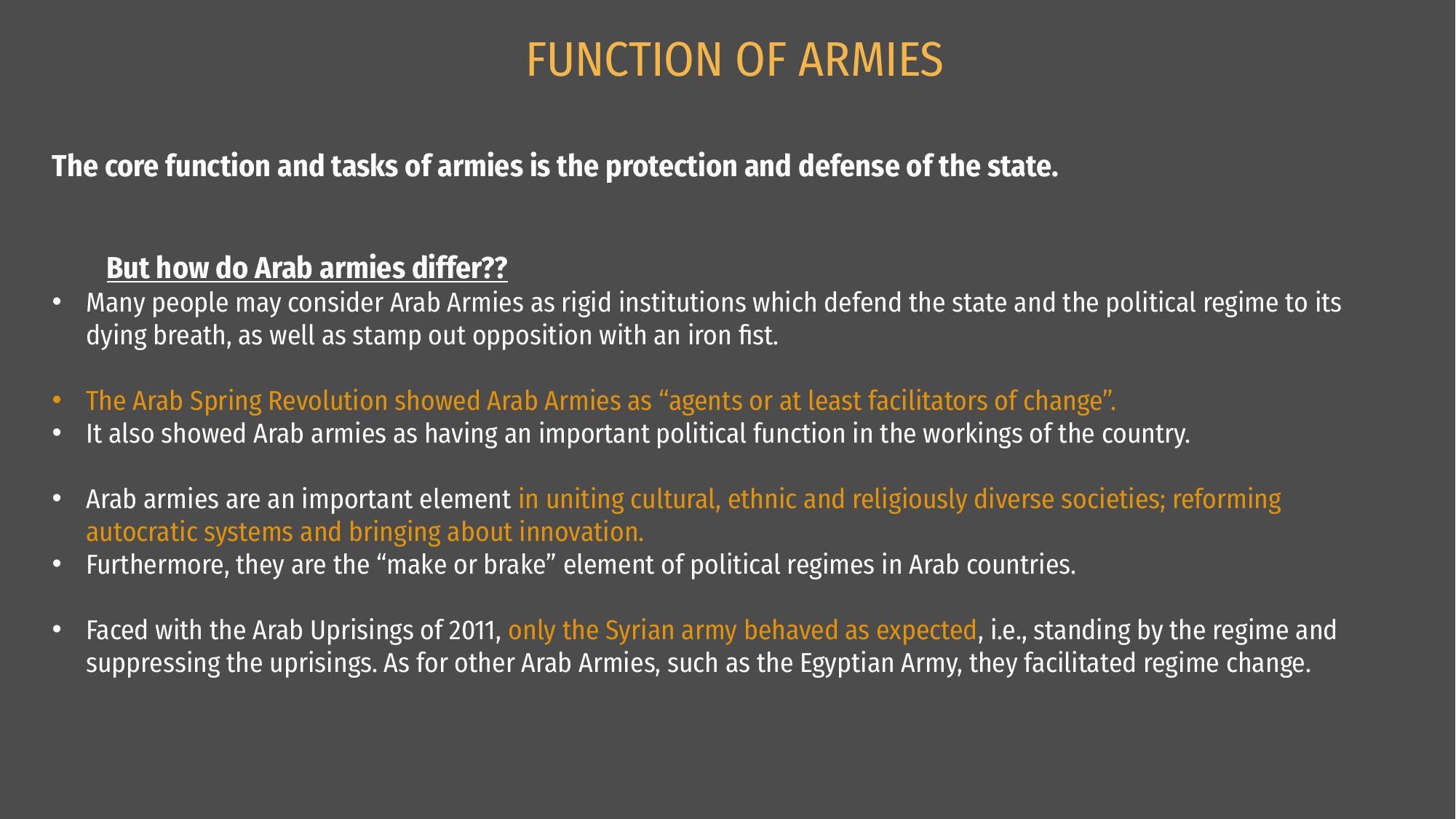

# Function of armies
The core function and tasks of armies is the protection and defense of the state.

But how do Arab armies differ??
Many people may consider Arab Armies as rigid institutions which defend the state and the political regime to its dying breath, as well as stamp out opposition with an iron fist.

The Arab Spring Revolution showed Arab Armies as “agents or at least facilitators of change”.
It also showed Arab armies as having an important political function in the workings of the country.

Arab armies are an important element in uniting cultural, ethnic and religiously diverse societies; reforming autocratic systems and bringing about innovation.
Furthermore, they are the “make or brake” element of political regimes in Arab countries.

Faced with the Arab Uprisings of 2011, only the Syrian army behaved as expected, i.e., standing by the regime and suppressing the uprisings. As for other Arab Armies, such as the Egyptian Army, they facilitated regime change.